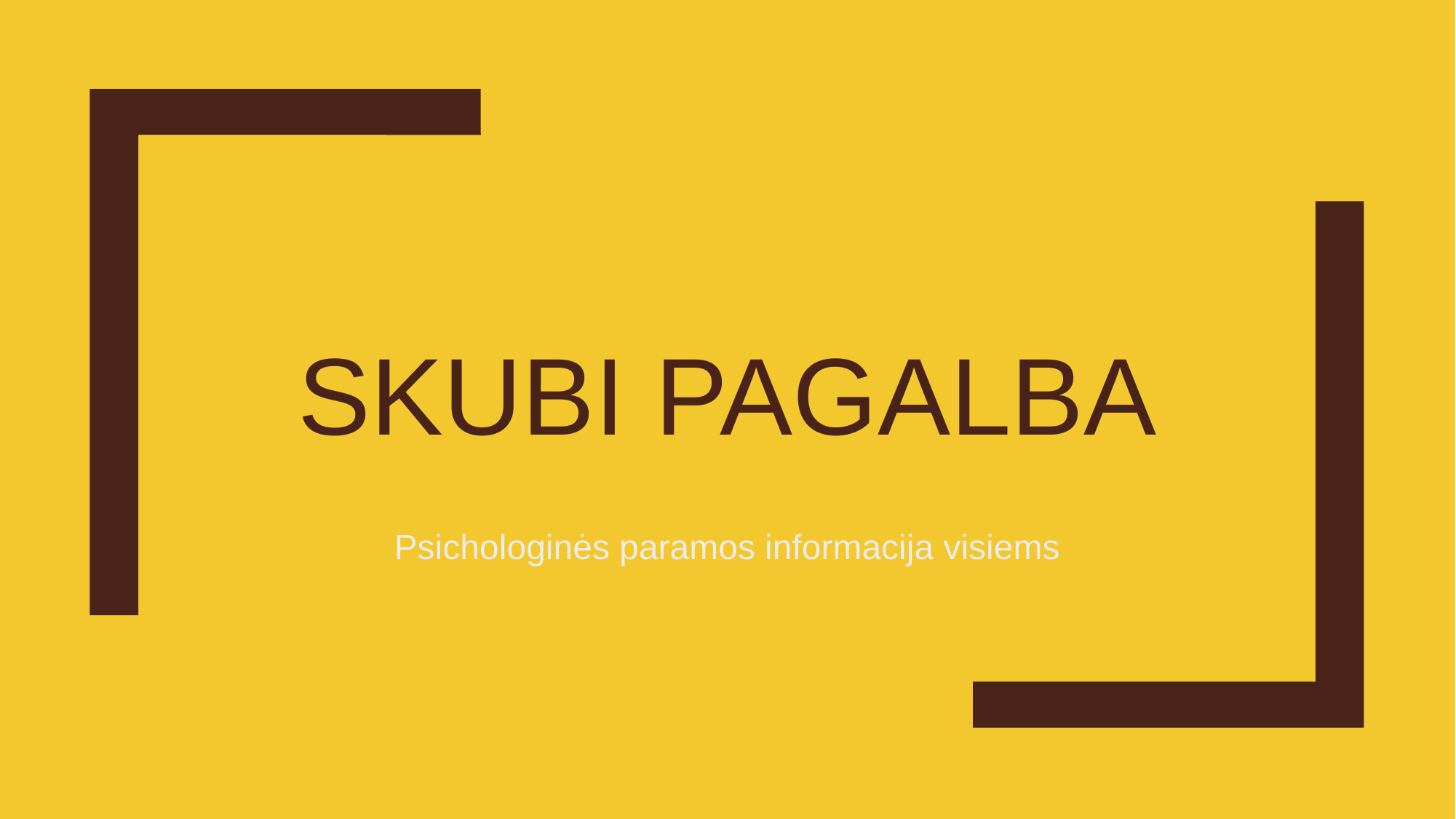

# SKUBI PAGALBA

Psichologinės paramos informacija visiems